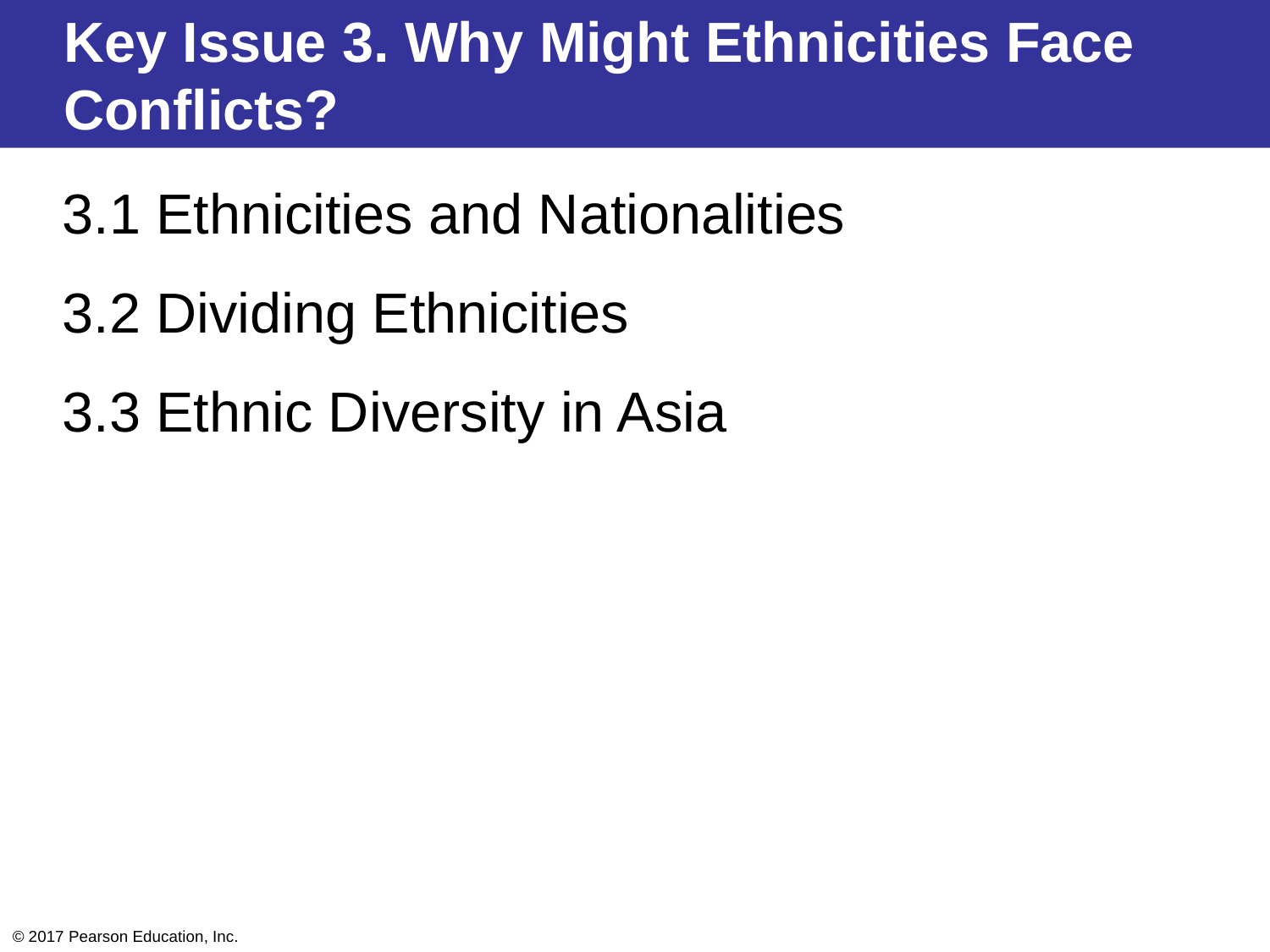

Key Issue 3. Why Might Ethnicities Face Conflicts?
3.1 Ethnicities and Nationalities
3.2 Dividing Ethnicities
3.3 Ethnic Diversity in Asia